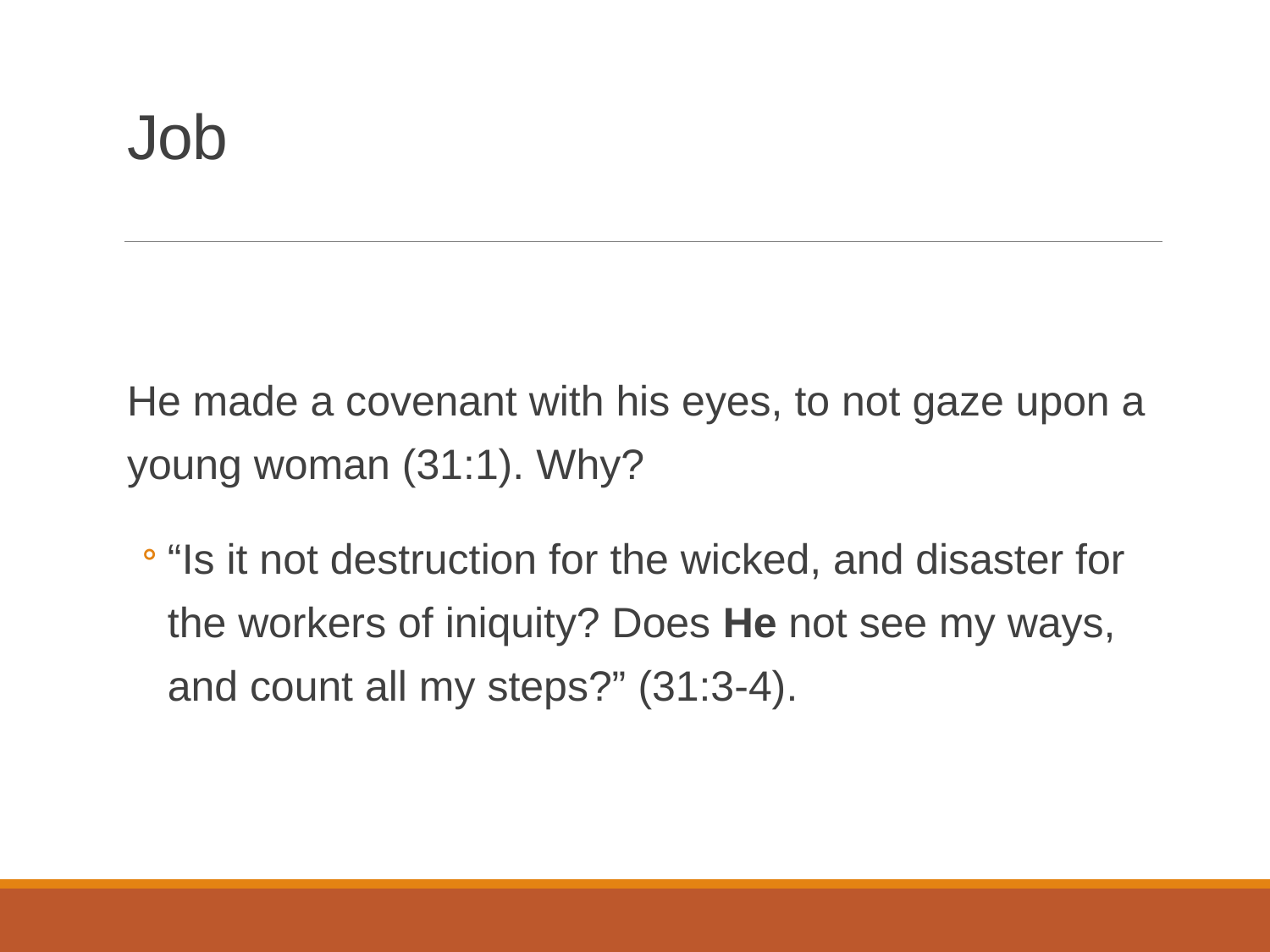

# Job
He made a covenant with his eyes, to not gaze upon a young woman (31:1). Why?
“Is it not destruction for the wicked, and disaster for the workers of iniquity? Does He not see my ways, and count all my steps?” (31:3-4).